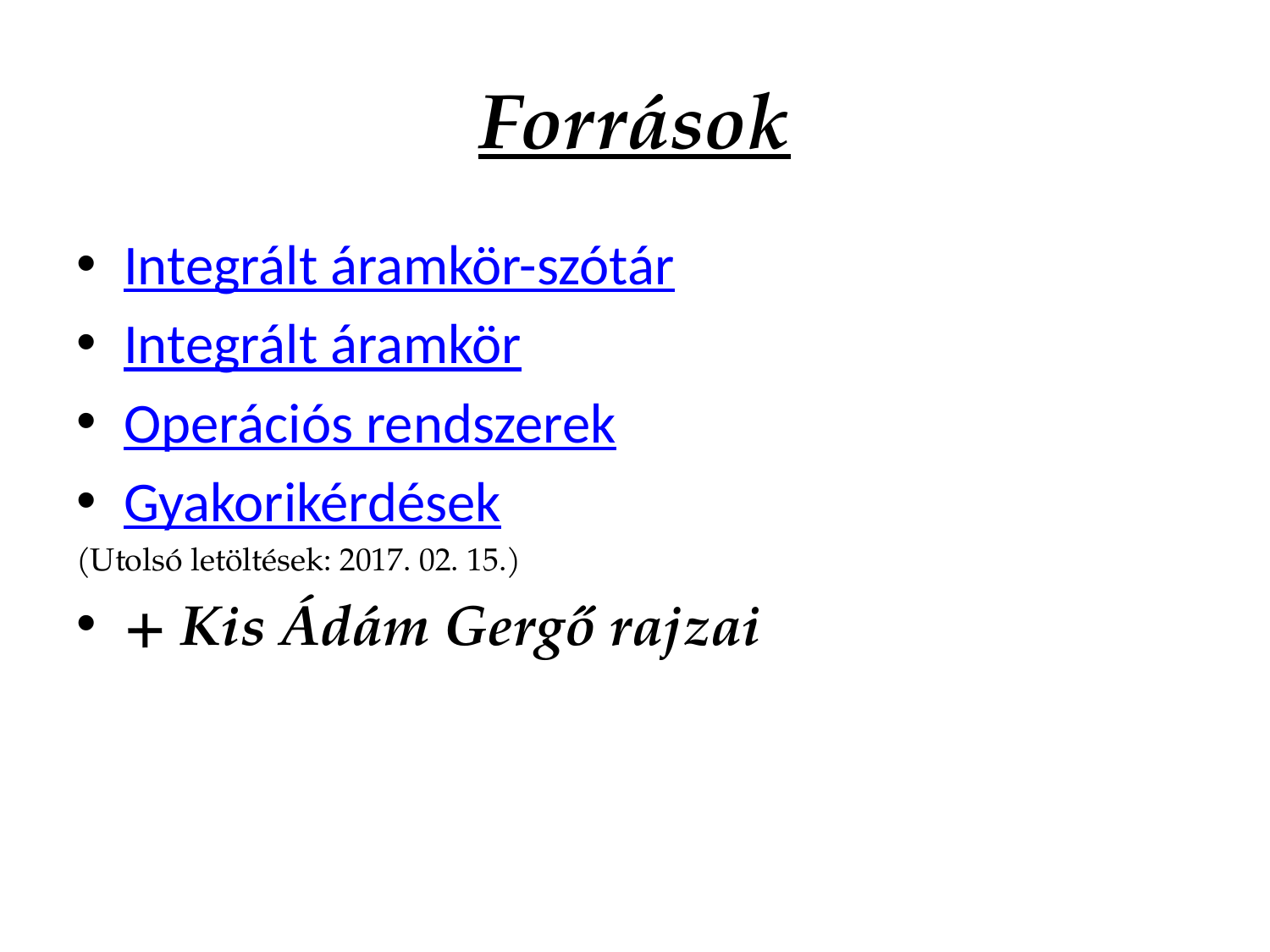

# Források
Integrált áramkör-szótár
Integrált áramkör
Operációs rendszerek
Gyakorikérdések
(Utolsó letöltések: 2017. 02. 15.)
+ Kis Ádám Gergő rajzai